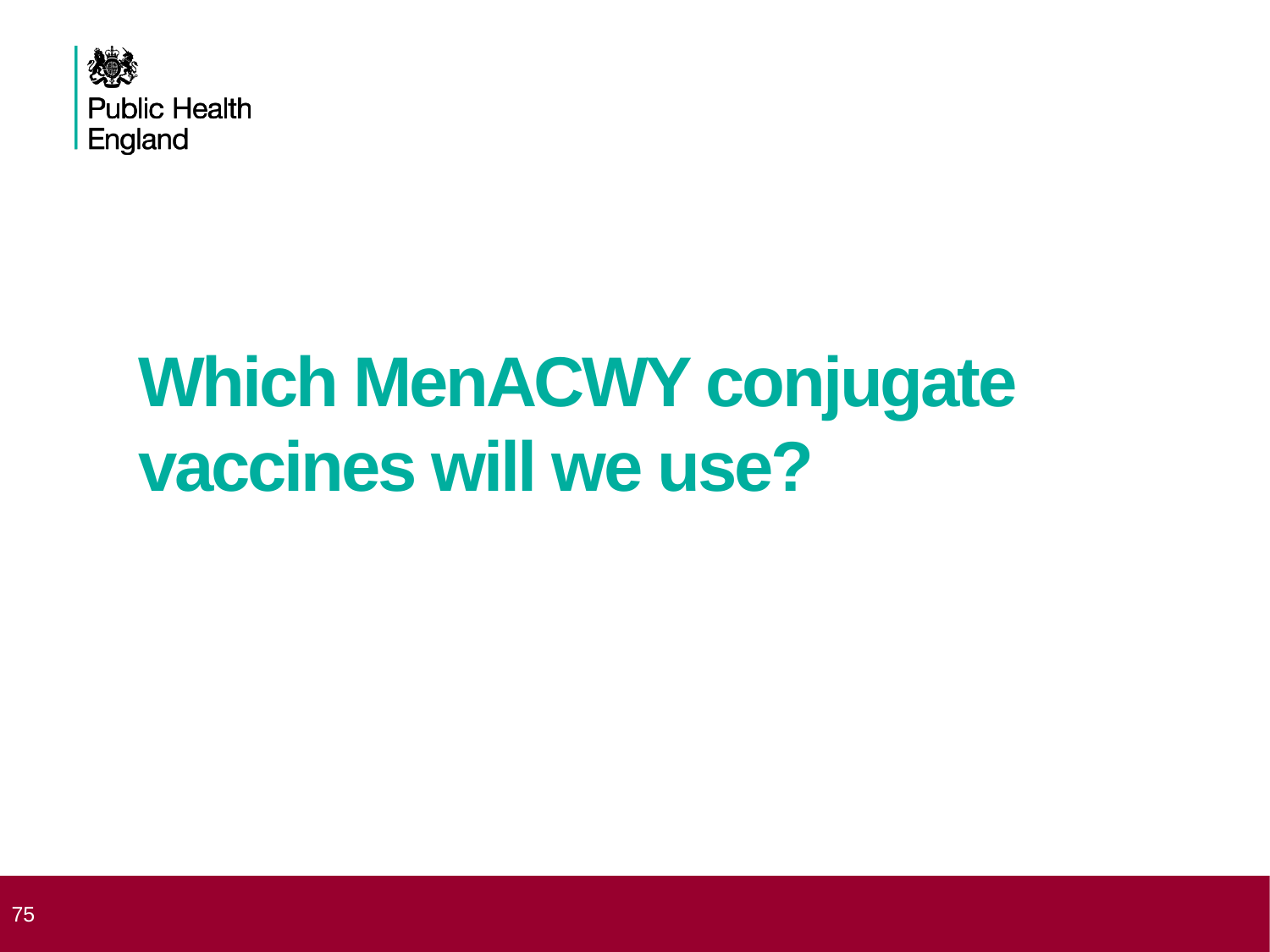

# Which MenACWY conjugate vaccines will we use?
  75